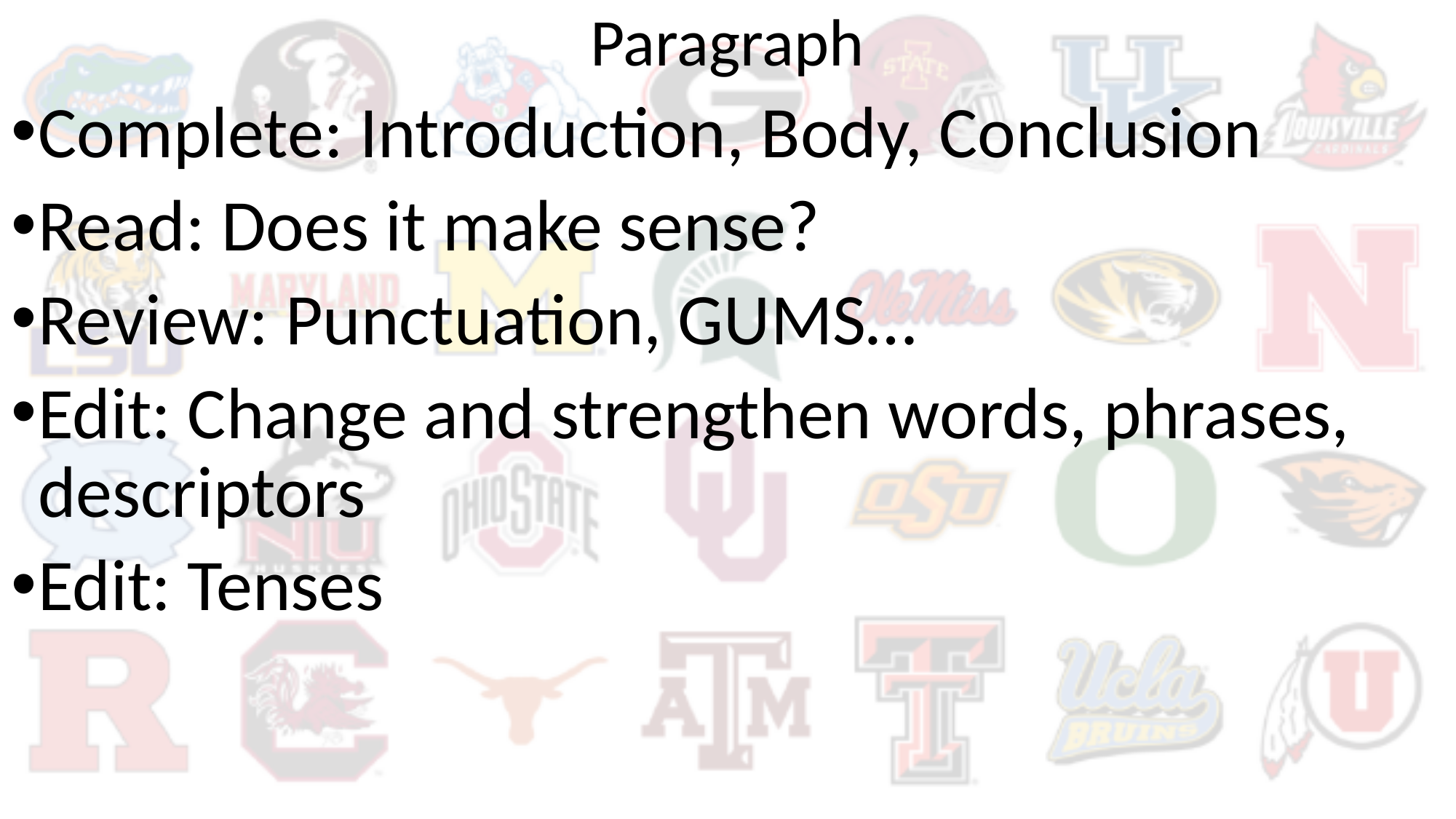

# Paragraph
Complete: Introduction, Body, Conclusion
Read: Does it make sense?
Review: Punctuation, GUMS…
Edit: Change and strengthen words, phrases, descriptors
Edit: Tenses